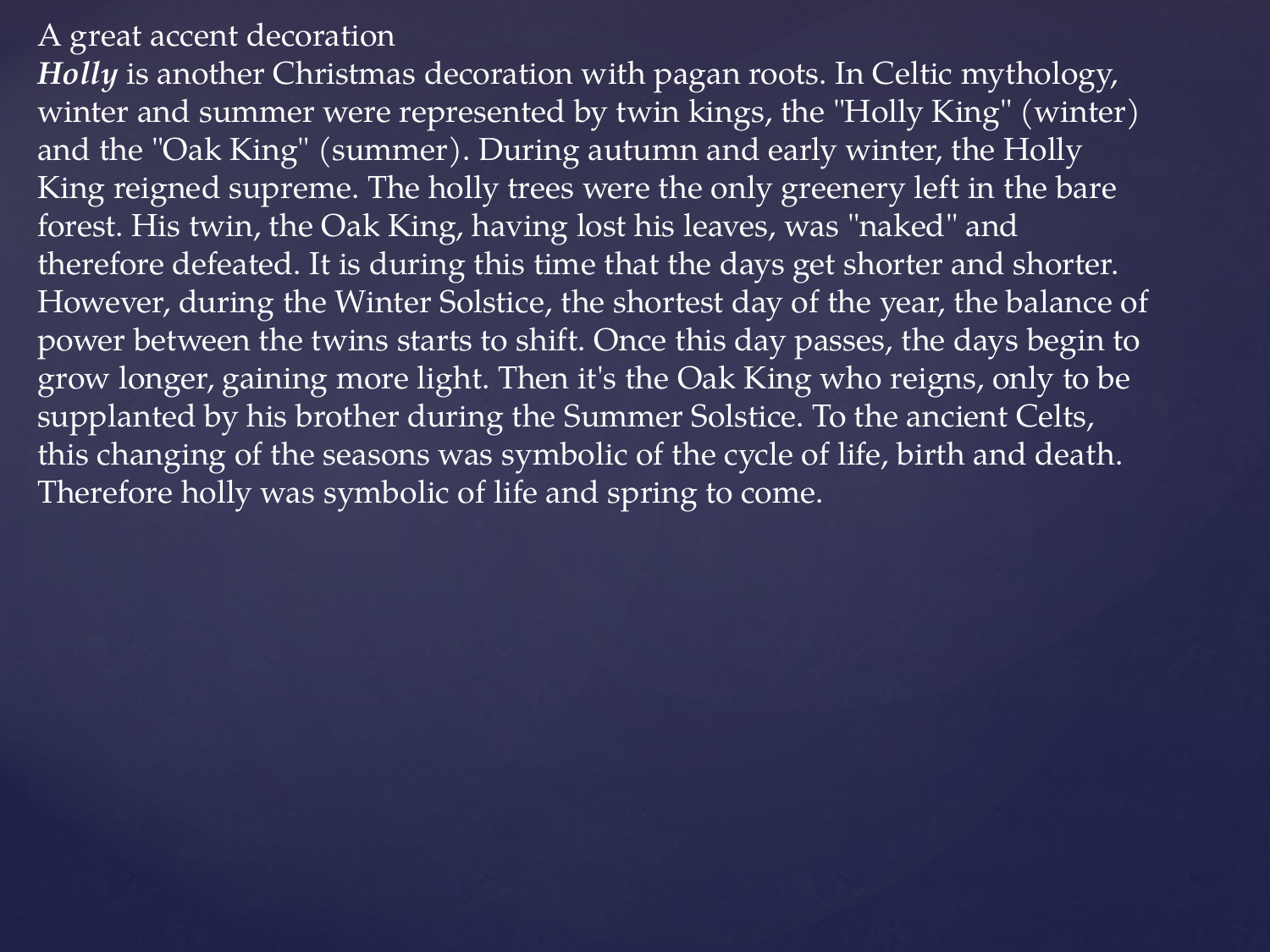

A great accent decoration
Holly is another Christmas decoration with pagan roots. In Celtic mythology, winter and summer were represented by twin kings, the "Holly King" (winter) and the "Oak King" (summer). During autumn and early winter, the Holly King reigned supreme. The holly trees were the only greenery left in the bare forest. His twin, the Oak King, having lost his leaves, was "naked" and therefore defeated. It is during this time that the days get shorter and shorter. However, during the Winter Solstice, the shortest day of the year, the balance of power between the twins starts to shift. Once this day passes, the days begin to grow longer, gaining more light. Then it's the Oak King who reigns, only to be supplanted by his brother during the Summer Solstice. To the ancient Celts, this changing of the seasons was symbolic of the cycle of life, birth and death. Therefore holly was symbolic of life and spring to come.